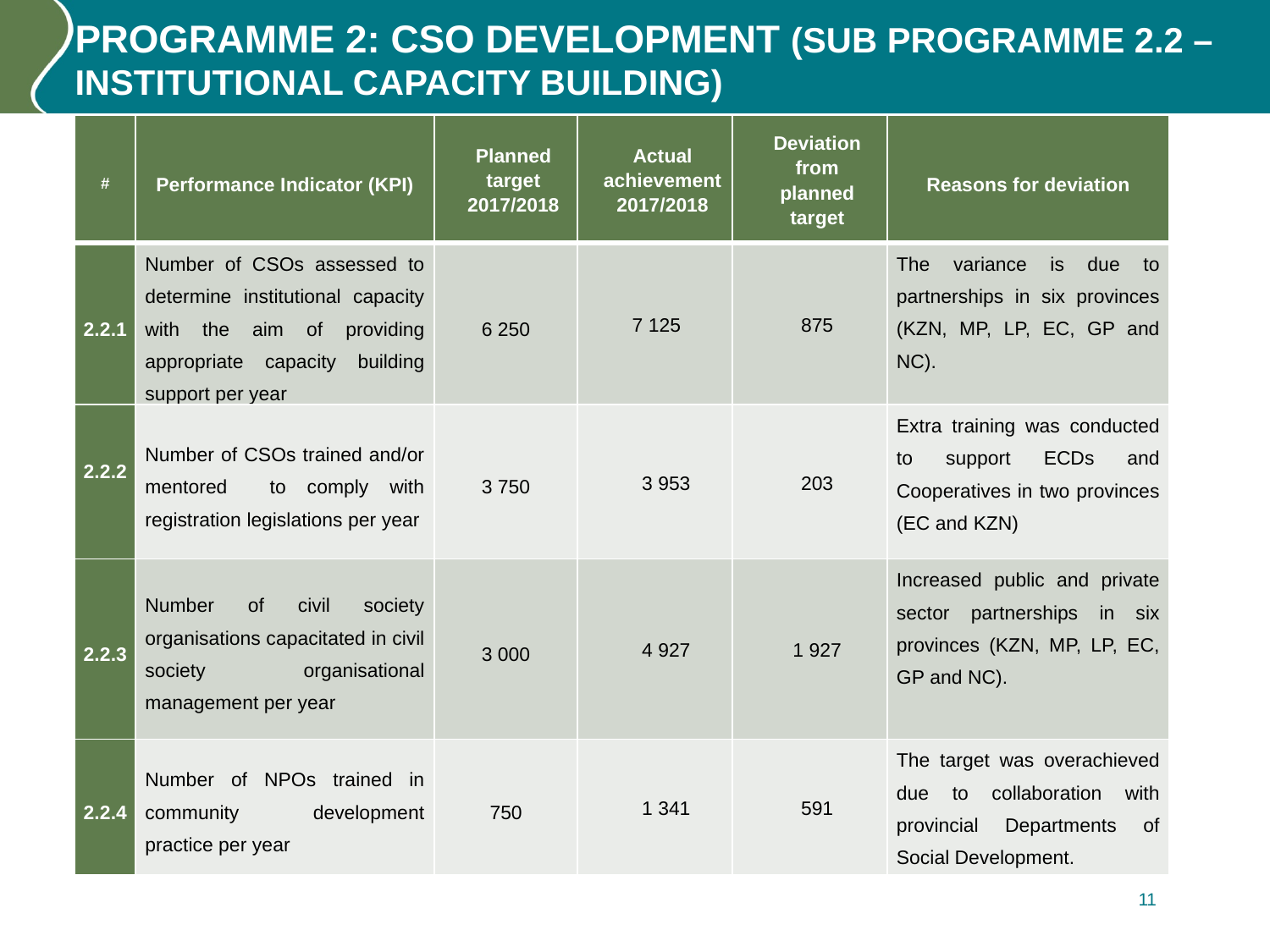

# PROGRAMME 2: CSO DEVELOPMENT (SUB PROGRAMME 2.2 – INSTITUTIONAL CAPACITY BUILDING)
| # | Performance Indicator (KPI) | Planned target 2017/2018 | Actual achievement 2017/2018 | Deviation from planned target | Reasons for deviation |
| --- | --- | --- | --- | --- | --- |
| 2.2.1 | Number of CSOs assessed to determine institutional capacity with the aim of providing appropriate capacity building support per year | 6 250 | 7 125 | 875 | The variance is due to partnerships in six provinces (KZN, MP, LP, EC, GP and NC). |
| 2.2.2 | Number of CSOs trained and/or mentored to comply with registration legislations per year | 3 750 | 3 953 | 203 | Extra training was conducted to support ECDs and Cooperatives in two provinces (EC and KZN) |
| 2.2.3 | Number of civil society organisations capacitated in civil society organisational management per year | 3 000 | 4 927 | 1 927 | Increased public and private sector partnerships in six provinces (KZN, MP, LP, EC, GP and NC). |
| 2.2.4 | Number of NPOs trained in community development practice per year | 750 | 1 341 | 591 | The target was overachieved due to collaboration with provincial Departments of Social Development. |
11